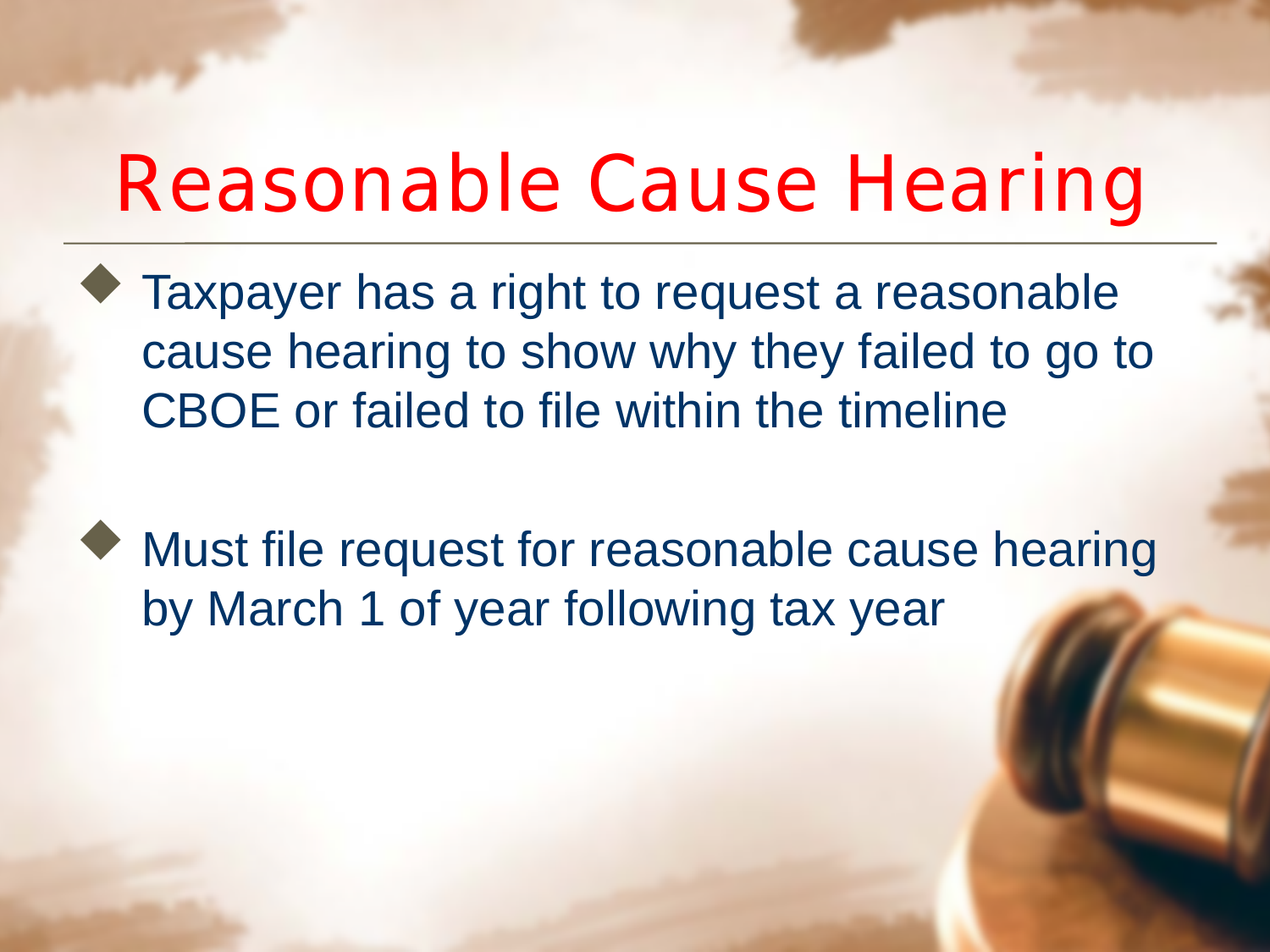

# Reasonable Cause Hearing
Taxpayer has a right to request a reasonable cause hearing to show why they failed to go to CBOE or failed to file within the timeline

Must file request for reasonable cause hearing by March 1 of year following tax year